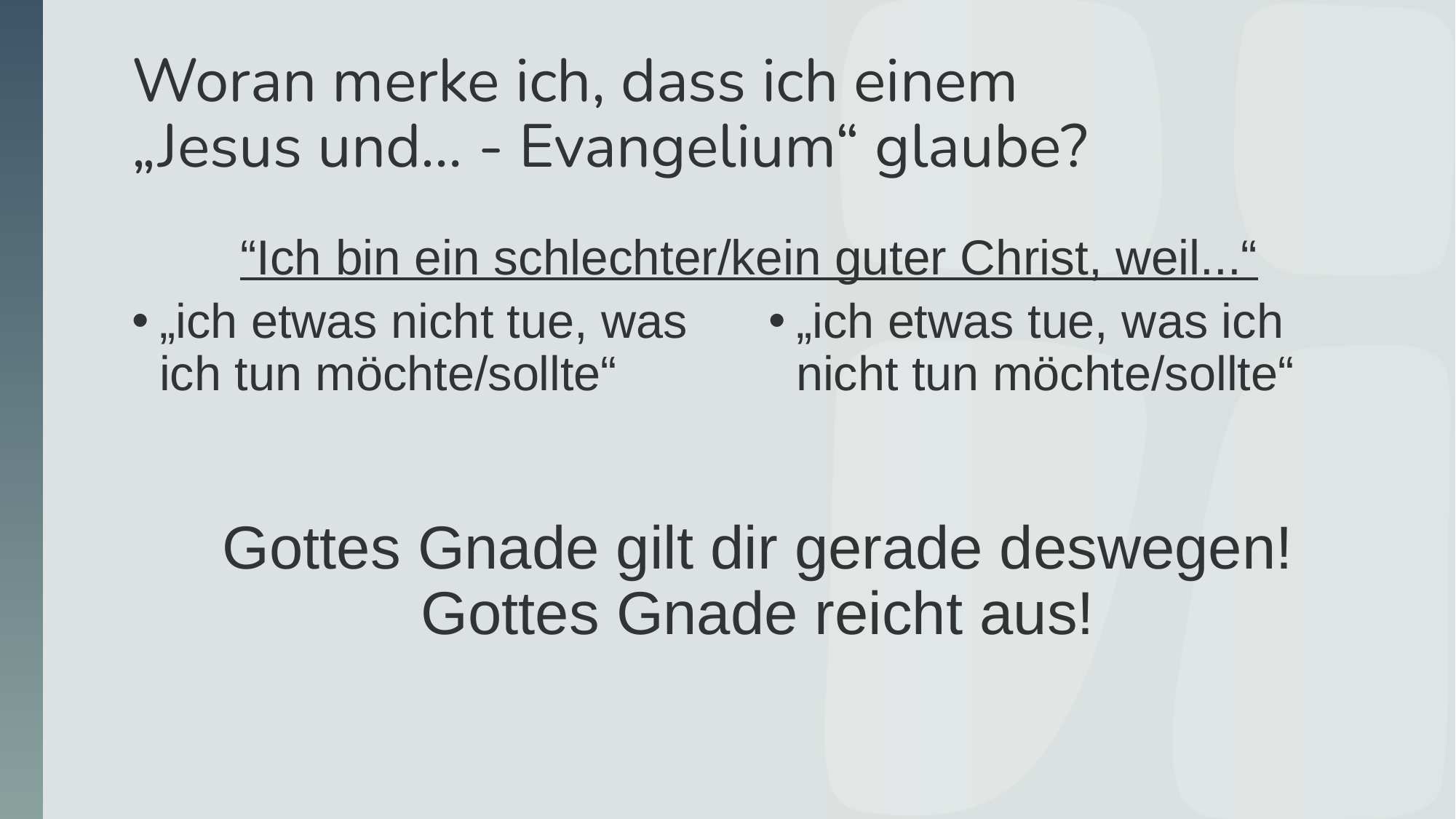

# Woran merke ich, dass ich einem „Jesus und… - Evangelium“ glaube?
“Ich bin ein schlechter/kein guter Christ, weil...“
„ich etwas nicht tue, was ich tun möchte/sollte“

„ich etwas tue, was ich nicht tun möchte/sollte“

Gottes Gnade gilt dir gerade deswegen! Gottes Gnade reicht aus!